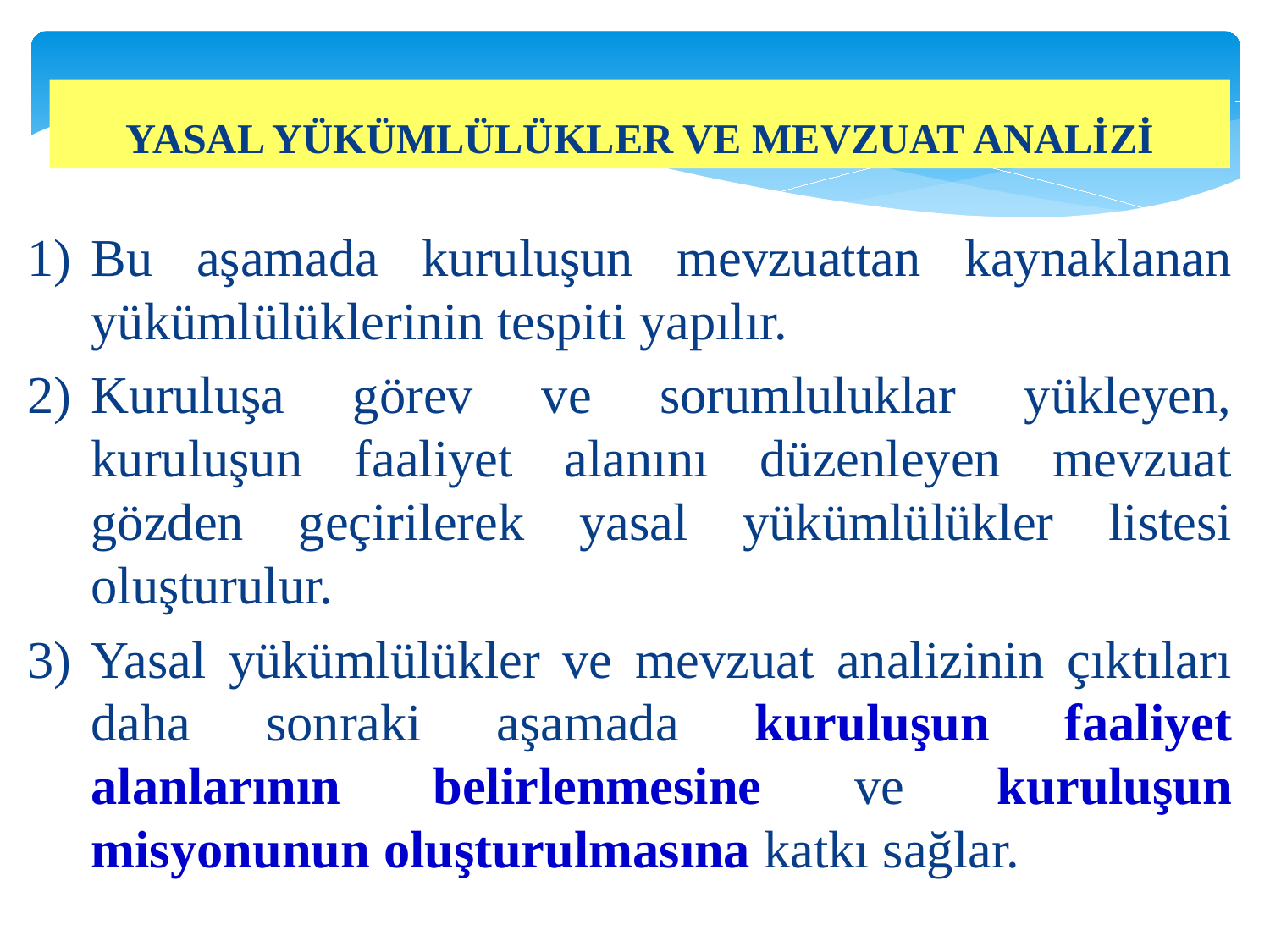

YASAL YÜKÜMLÜLÜKLER VE MEVZUAT ANALİZİ
Bu aşamada kuruluşun mevzuattan kaynaklanan yükümlülüklerinin tespiti yapılır.
Kuruluşa görev ve sorumluluklar yükleyen, kuruluşun faaliyet alanını düzenleyen mevzuat gözden geçirilerek yasal yükümlülükler listesi oluşturulur.
Yasal yükümlülükler ve mevzuat analizinin çıktıları daha sonraki aşamada kuruluşun faaliyet alanlarının belirlenmesine ve kuruluşun misyonunun oluşturulmasına katkı sağlar.